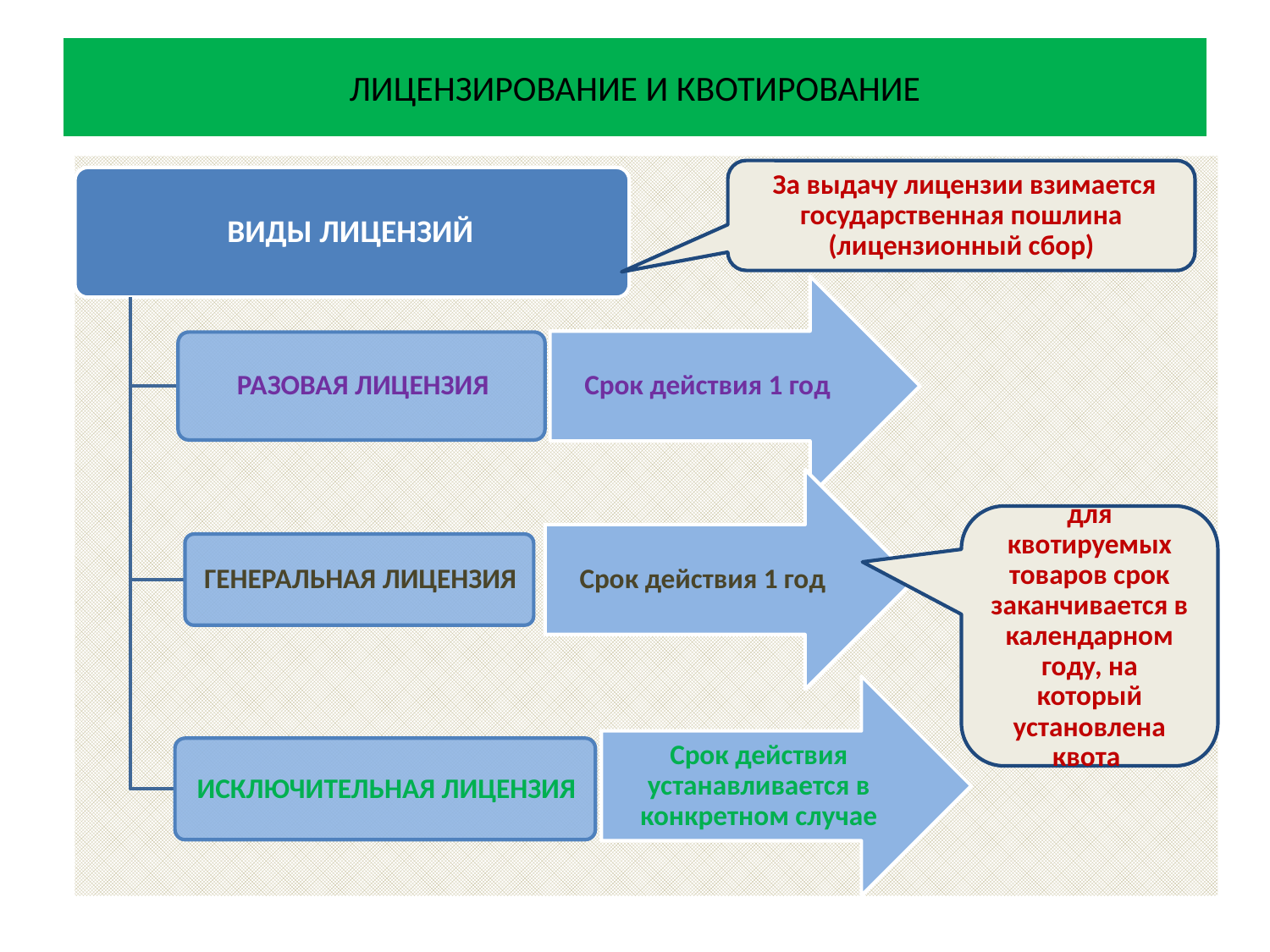

# ЛИЦЕНЗИРОВАНИЕ И КВОТИРОВАНИЕ
ВИДЫ ЛИЦЕНЗИЙ
РАЗОВАЯ ЛИЦЕНЗИЯ
ГЕНЕРАЛЬНАЯ ЛИЦЕНЗИЯ
ИСКЛЮЧИТЕЛЬНАЯ ЛИЦЕНЗИЯ
 За выдачу лицензии взимается государственная пошлина (лицензионный сбор)
Срок действия 1 год
Срок действия 1 год
для квотируемых товаров срок заканчивается в календарном году, на который установлена квота
Срок действия устанавливается в конкретном случае